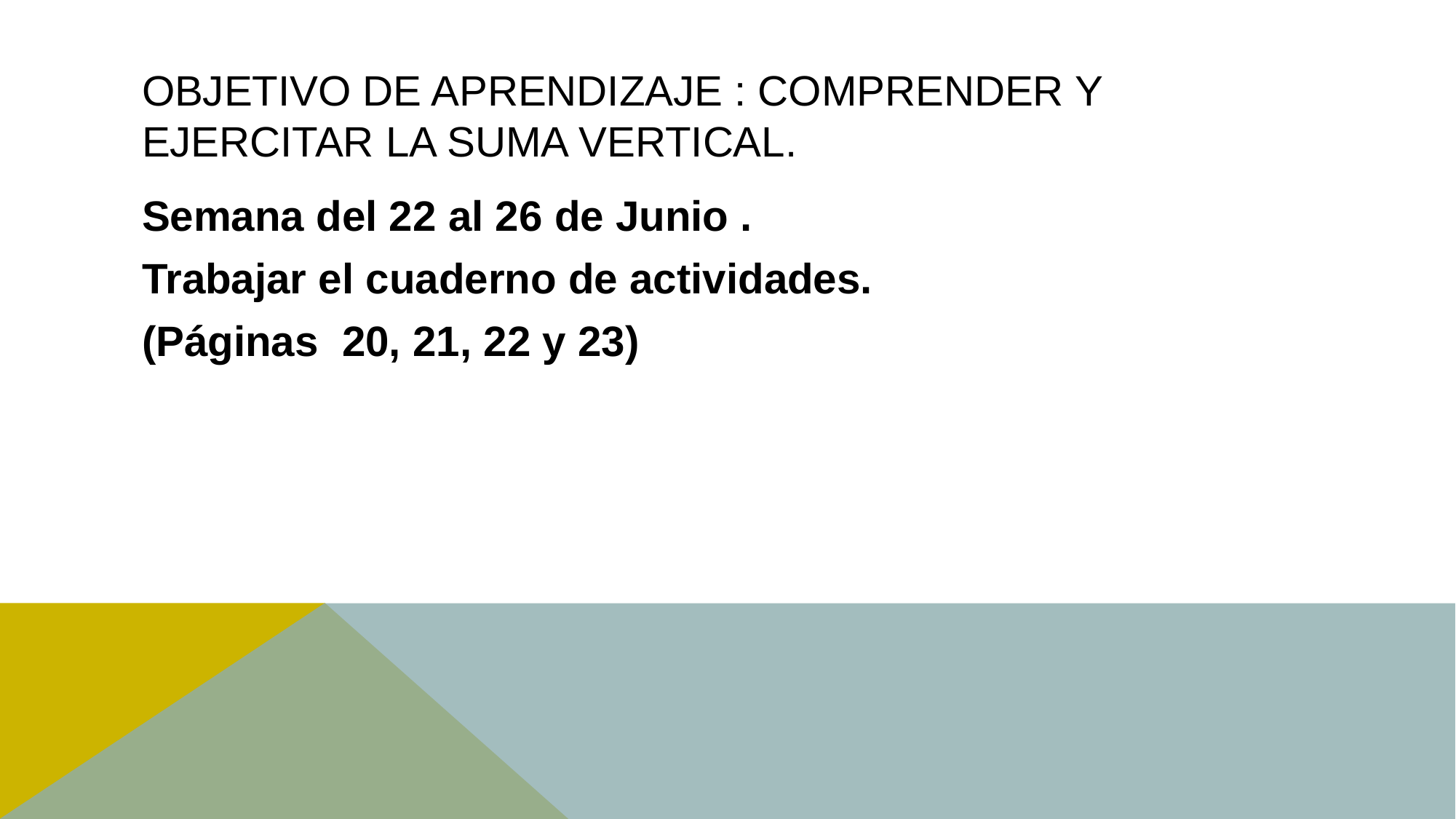

# Objetivo de aprendizaje : comprender y ejercitar la suma vertical.
Semana del 22 al 26 de Junio .
Trabajar el cuaderno de actividades.
(Páginas  20, 21, 22 y 23)